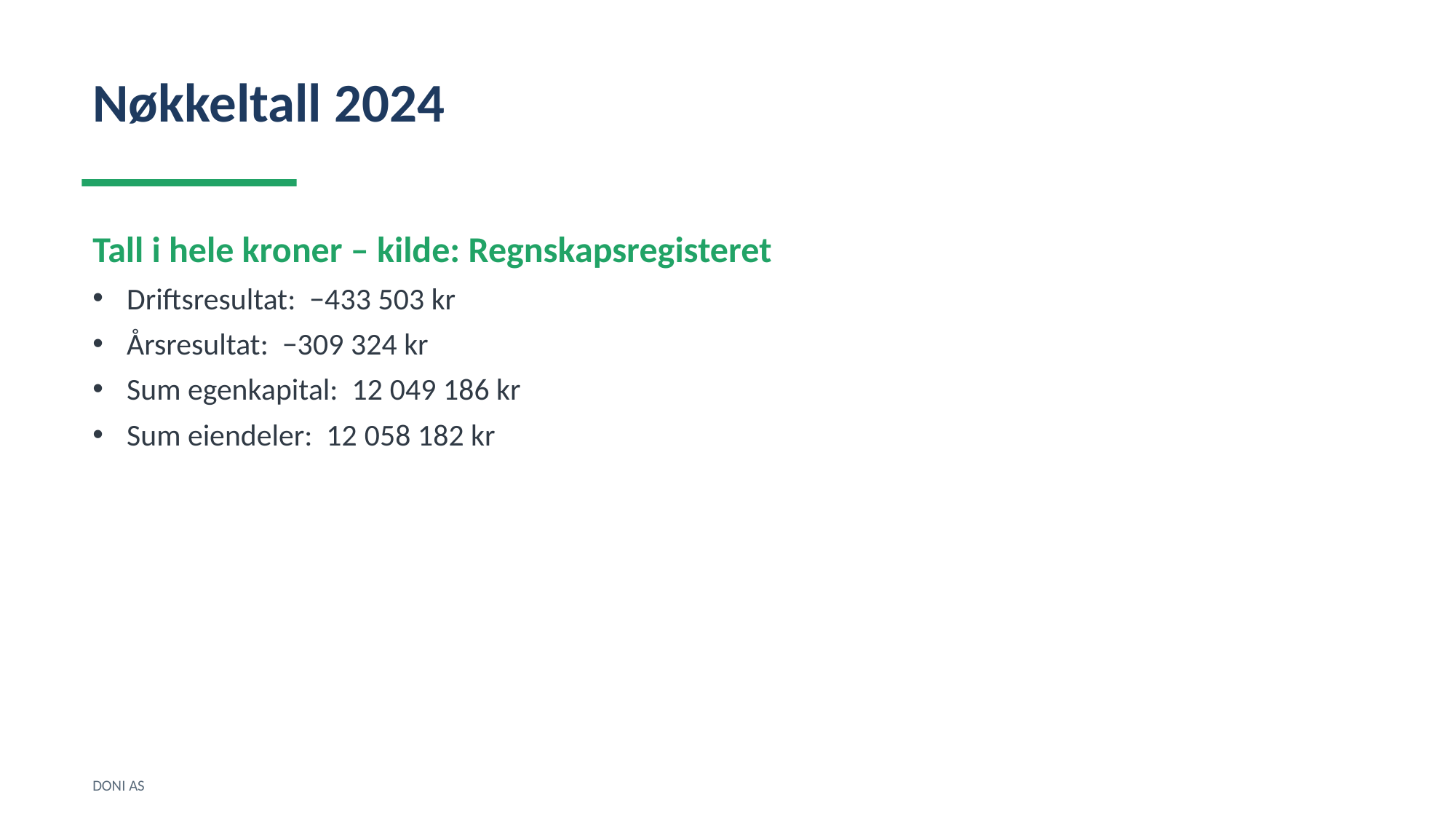

Nøkkeltall 2024

Tall i hele kroner – kilde: Regnskapsregisteret
Driftsresultat:  −433 503 kr
Årsresultat:  −309 324 kr
Sum egenkapital:  12 049 186 kr
Sum eiendeler:  12 058 182 kr
DONI AS